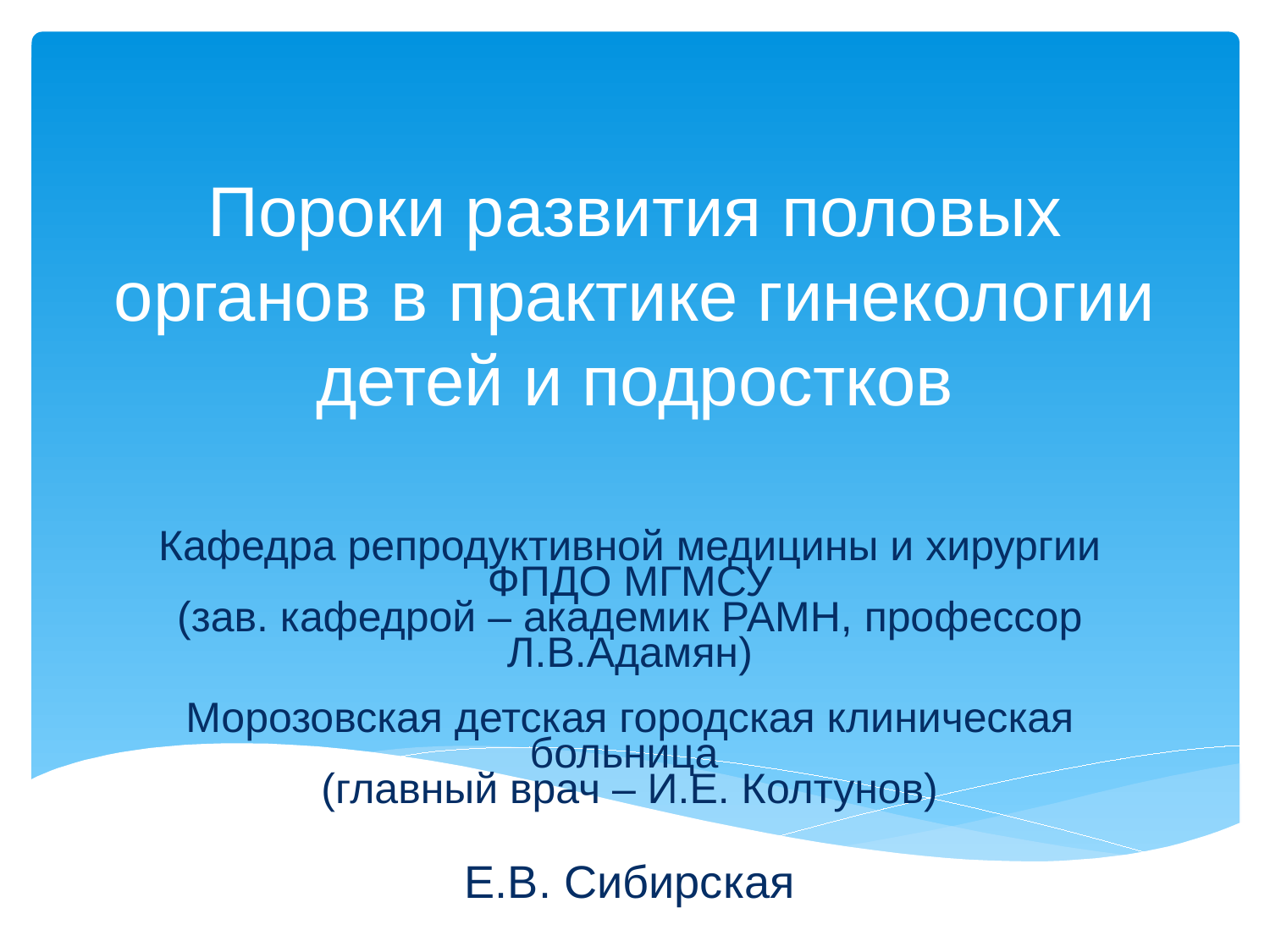

# Пороки развития половых органов в практике гинекологии детей и подростков
Кафедра репродуктивной медицины и хирургии ФПДО МГМСУ
(зав. кафедрой – академик РАМН, профессор Л.В.Адамян)
Морозовская детская городская клиническая больница
(главный врач – И.Е. Колтунов)

Е.В. Сибирская